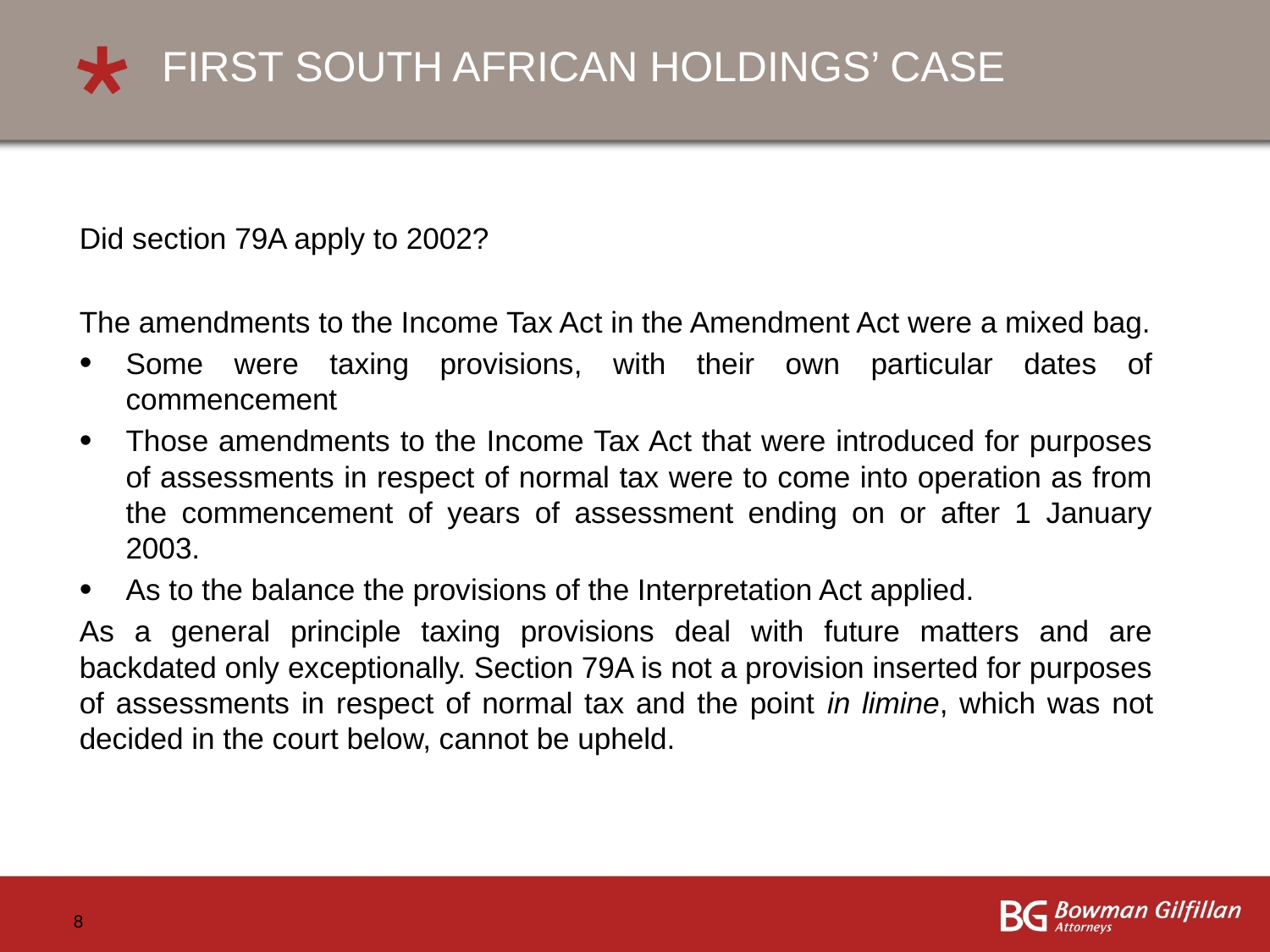

# FIRST SOUTH AFRICAN HOLDINGS’ CASE
Did section 79A apply to 2002?

The amendments to the Income Tax Act in the Amendment Act were a mixed bag.
Some were taxing provisions, with their own particular dates of commencement
Those amendments to the Income Tax Act that were introduced for purposes of assessments in respect of normal tax were to come into operation as from the commencement of years of assessment ending on or after 1 January 2003.
As to the balance the provisions of the Interpretation Act applied.
As a general principle taxing provisions deal with future matters and are backdated only exceptionally. Section 79A is not a provision inserted for purposes of assessments in respect of normal tax and the point in limine, which was not decided in the court below, cannot be upheld.